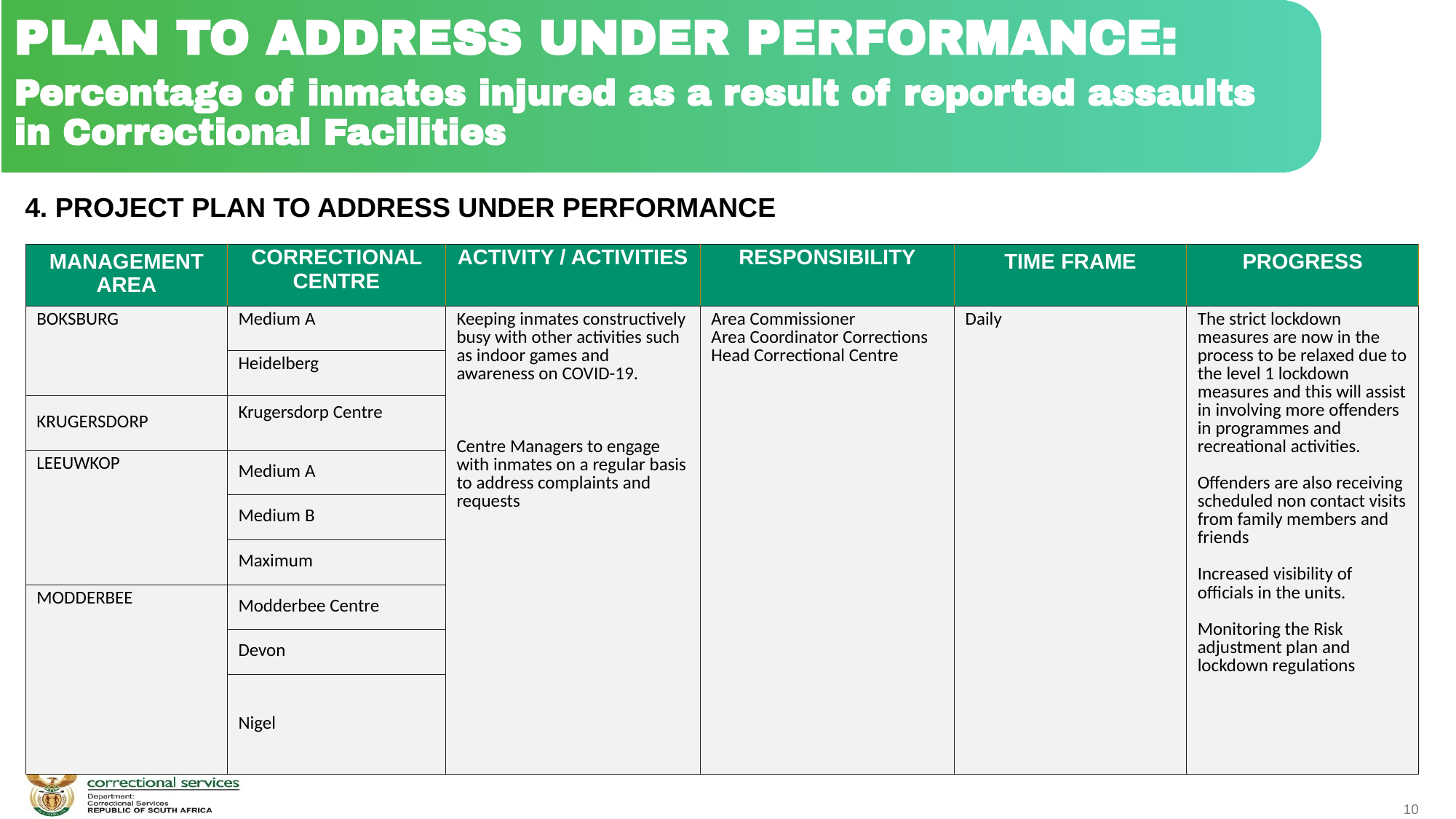

PLAN TO ADDRESS UNDER PERFORMANCE:
Percentage of inmates injured as a result of reported assaults in Correctional Facilities

     4. PROJECT PLAN TO ADDRESS UNDER PERFORMANCE
| MANAGEMENT AREA | CORRECTIONAL CENTRE | ACTIVITY / ACTIVITIES | RESPONSIBILITY | TIME FRAME | PROGRESS |
| --- | --- | --- | --- | --- | --- |
| BOKSBURG | Medium A | Keeping inmates constructively busy with other activities such as indoor games and awareness on COVID-19. Centre Managers to engage with inmates on a regular basis to address complaints and requests | Area Commissioner Area Coordinator Corrections Head Correctional Centre | Daily | The strict lockdown measures are now in the process to be relaxed due to the level 1 lockdown measures and this will assist in involving more offenders in programmes and recreational activities. Offenders are also receiving scheduled non contact visits from family members and friends Increased visibility of officials in the units. Monitoring the Risk adjustment plan and lockdown regulations |
|  | Heidelberg |  |  |  |  |
| KRUGERSDORP | Krugersdorp Centre |  |  |  |  |
| LEEUWKOP | Medium A |  |  |  |  |
|  | Medium B |  |  |  |  |
|  | Maximum |  |  |  |  |
| MODDERBEE | Modderbee Centre |  |  |  |  |
|  | Devon |  |  |  |  |
|  | Nigel |  |  |  |  |